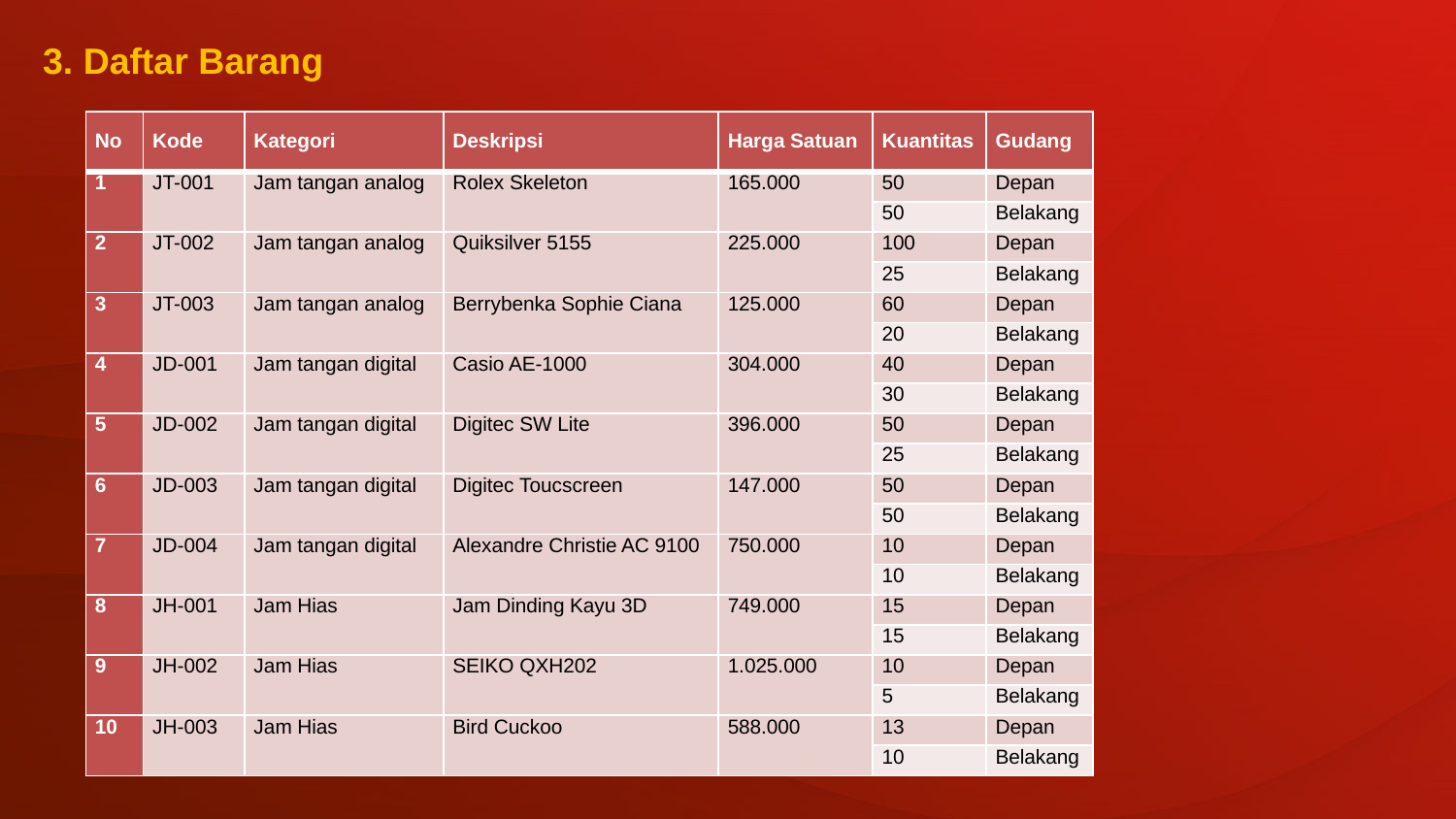

3. Daftar Barang

| No | Kode | Kategori | Deskripsi | Harga Satuan | Kuantitas | Gudang |
| --- | --- | --- | --- | --- | --- | --- |
| 1 | JT-001 | Jam tangan analog | Rolex Skeleton | 165.000 | 50 | Depan |
|  |  |  |  |  | 50 | Belakang |
| 2 | JT-002 | Jam tangan analog | Quiksilver 5155 | 225.000 | 100 | Depan |
|  |  |  |  |  | 25 | Belakang |
| 3 | JT-003 | Jam tangan analog | Berrybenka Sophie Ciana | 125.000 | 60 | Depan |
|  |  |  |  |  | 20 | Belakang |
| 4 | JD-001 | Jam tangan digital | Casio AE-1000 | 304.000 | 40 | Depan |
|  |  |  |  |  | 30 | Belakang |
| 5 | JD-002 | Jam tangan digital | Digitec SW Lite | 396.000 | 50 | Depan |
|  |  |  |  |  | 25 | Belakang |
| 6 | JD-003 | Jam tangan digital | Digitec Toucscreen | 147.000 | 50 | Depan |
|  |  |  |  |  | 50 | Belakang |
| 7 | JD-004 | Jam tangan digital | Alexandre Christie AC 9100 | 750.000 | 10 | Depan |
|  |  |  |  |  | 10 | Belakang |
| 8 | JH-001 | Jam Hias | Jam Dinding Kayu 3D | 749.000 | 15 | Depan |
|  |  |  |  |  | 15 | Belakang |
| 9 | JH-002 | Jam Hias | SEIKO QXH202 | 1.025.000 | 10 | Depan |
|  |  |  |  |  | 5 | Belakang |
| 10 | JH-003 | Jam Hias | Bird Cuckoo | 588.000 | 13 | Depan |
|  |  |  |  |  | 10 | Belakang |